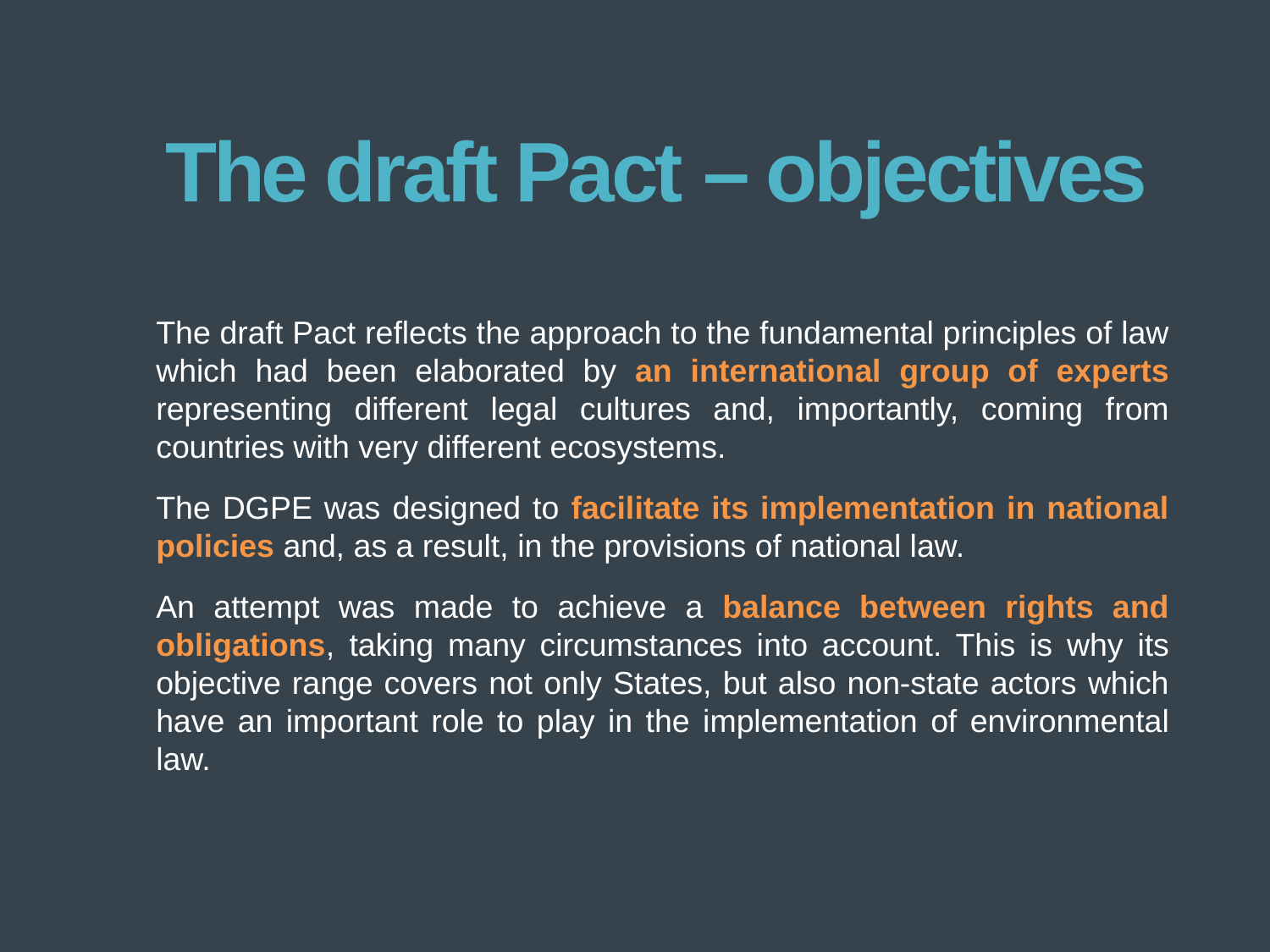

# The draft Pact – objectives
The draft Pact reflects the approach to the fundamental principles of law which had been elaborated by an international group of experts representing different legal cultures and, importantly, coming from countries with very different ecosystems.
The DGPE was designed to facilitate its implementation in national policies and, as a result, in the provisions of national law.
An attempt was made to achieve a balance between rights and obligations, taking many circumstances into account. This is why its objective range covers not only States, but also non-state actors which have an important role to play in the implementation of environmental law.